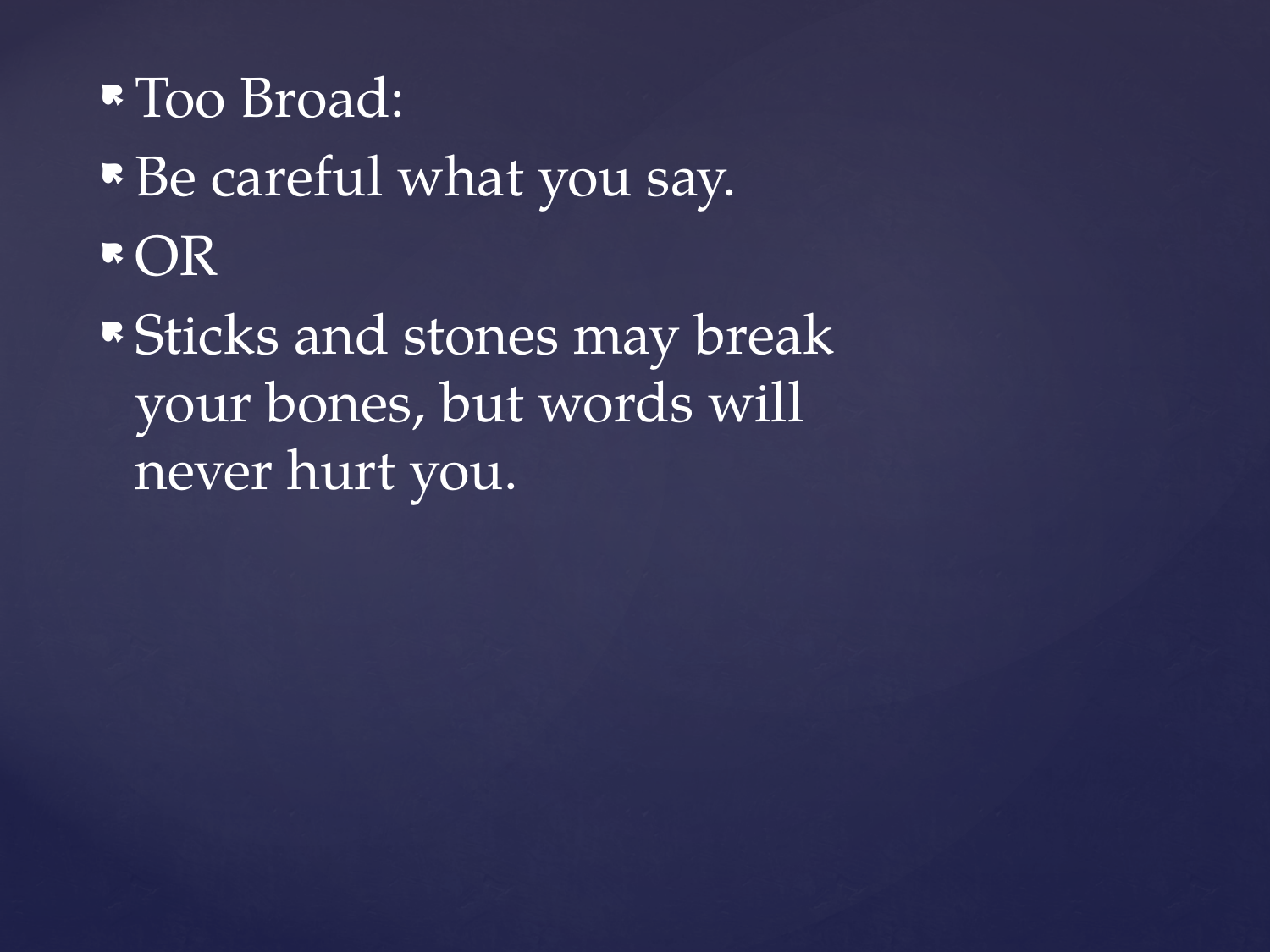

Too Broad:
Be careful what you say.
OR
Sticks and stones may break your bones, but words will never hurt you.